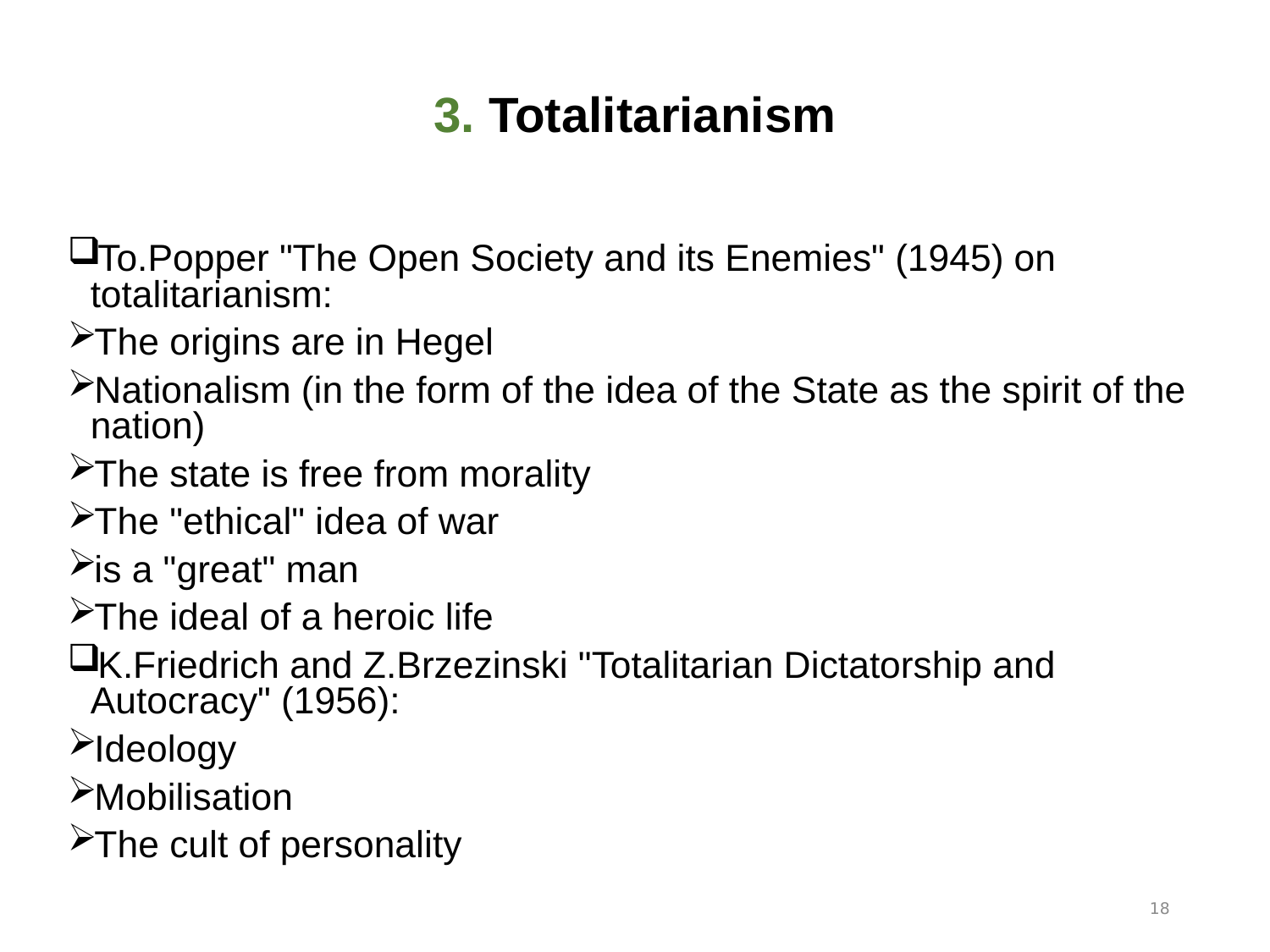

# 3. Totalitarianism
To.Popper "The Open Society and its Enemies" (1945) on totalitarianism:
The origins are in Hegel
Nationalism (in the form of the idea of the State as the spirit of the nation)
The state is free from morality
The "ethical" idea of war
is a "great" man
The ideal of a heroic life
K.Friedrich and Z.Brzezinski "Totalitarian Dictatorship and Autocracy" (1956):
Ideology
Mobilisation
The cult of personality

18